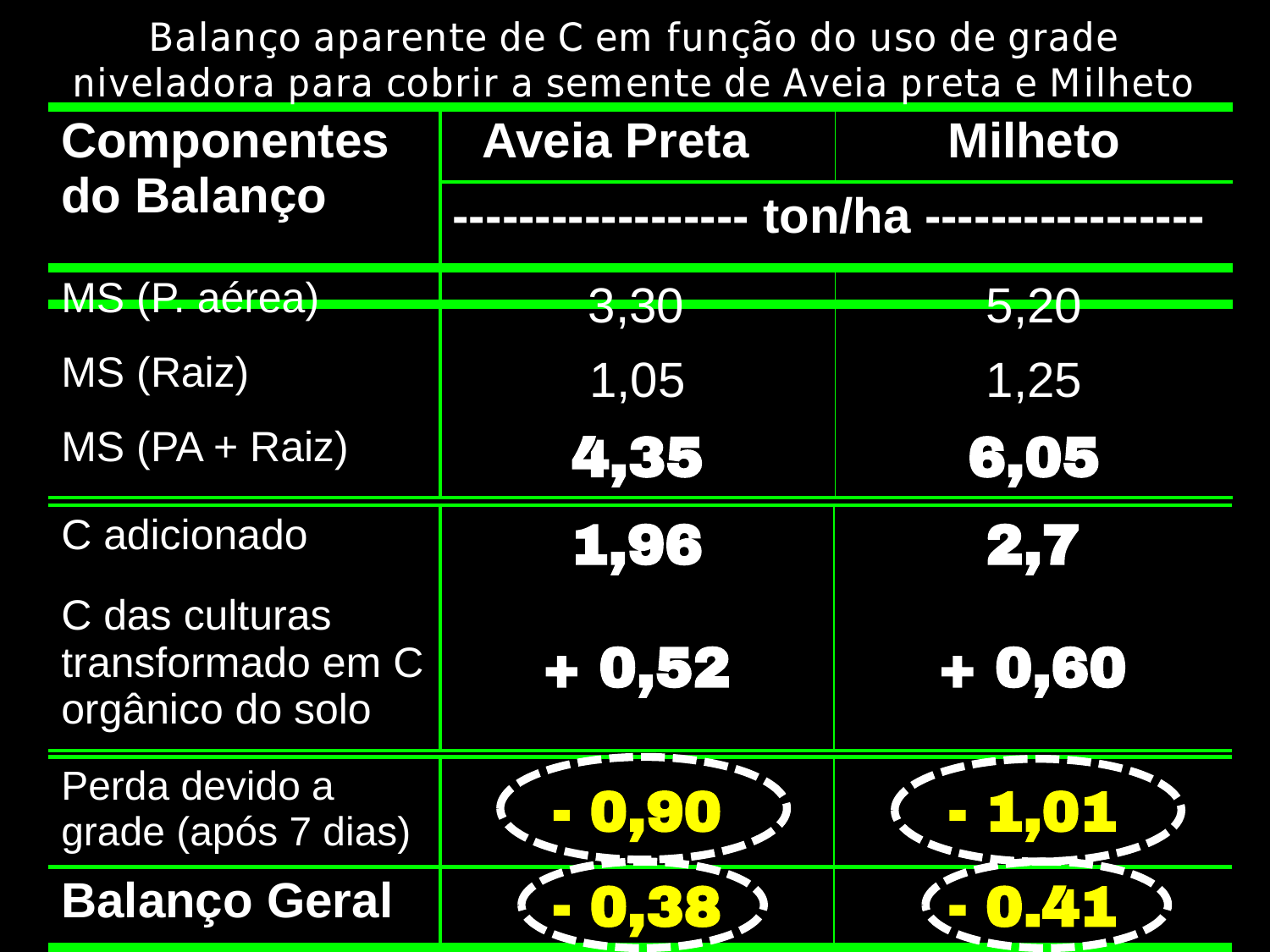

Balanço aparente de C em função do uso de grade niveladora para cobrir a semente de Aveia preta e Milheto
| Componentes do Balanço | Aveia Preta |  | Milheto |
| --- | --- | --- | --- |
|  | ------------------ ton/ha ----------------- |  |  |
| MS (P. aérea) | 3,30 |  | 5,20 |
| --- | --- | --- | --- |
| MS (Raiz) | 1,05 |  | 1,25 |
| MS (PA + Raiz) | 4,35 |  | 6,05 |
| C adicionado | 1,96 | 2,7 |
| --- | --- | --- |
| C das culturas transformado em C orgânico do solo | + 0,52 | + 0,60 |
| Perda devido a grade (após 7 dias) | - 0,90 | - 1,01 |
| --- | --- | --- |
| Balanço Geral | - 0,38 | - 0.41 |